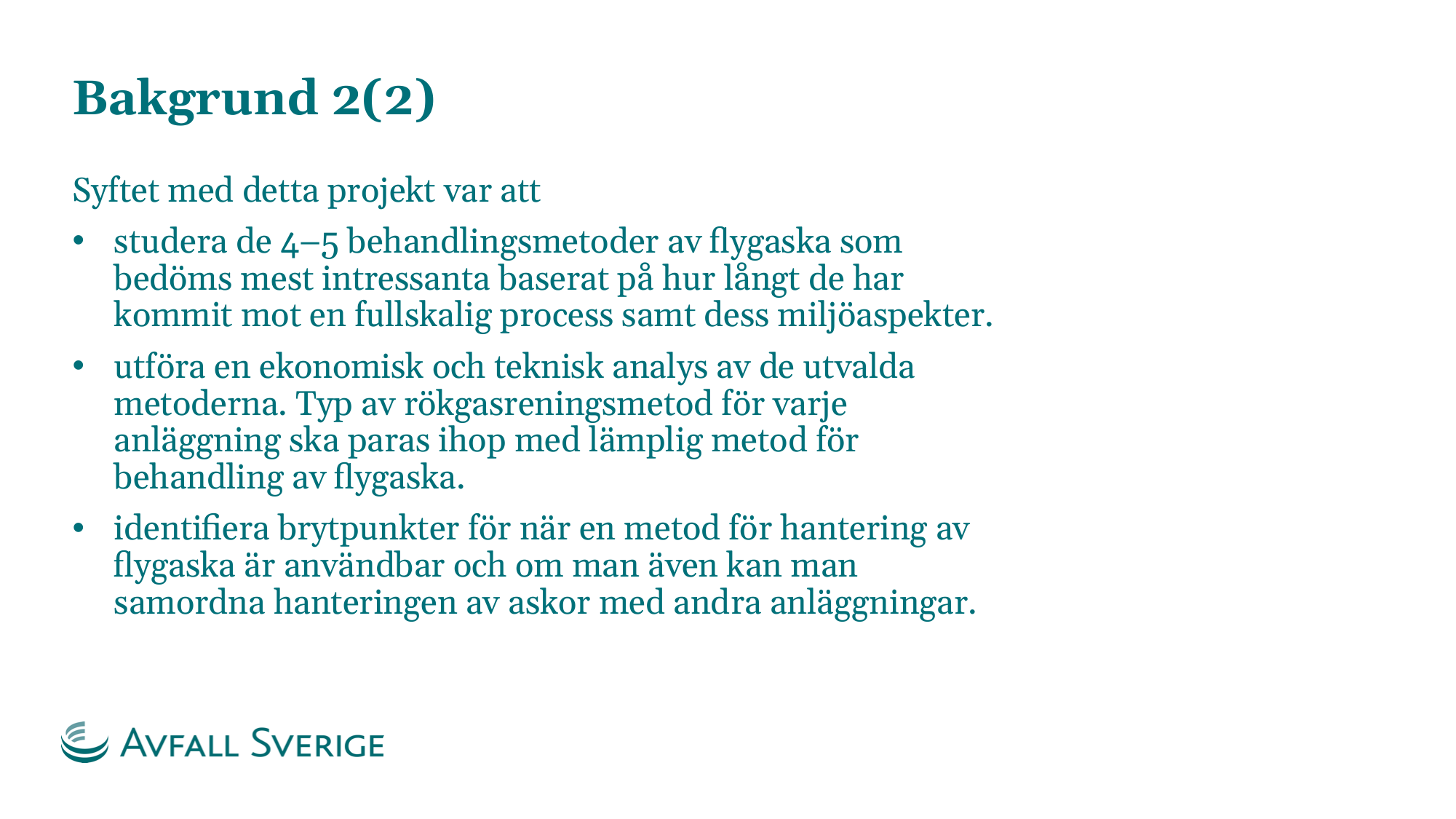

# Bakgrund 2(2)
Syftet med detta projekt var att
studera de 4–5 behandlingsmetoder av flygaska som bedöms mest intressanta baserat på hur långt de har kommit mot en fullskalig process samt dess miljöaspekter.
utföra en ekonomisk och teknisk analys av de utvalda metoderna. Typ av rökgasreningsmetod för varje anläggning ska paras ihop med lämplig metod för behandling av flygaska.
identifiera brytpunkter för när en metod för hantering av flygaska är användbar och om man även kan man samordna hanteringen av askor med andra anläggningar.